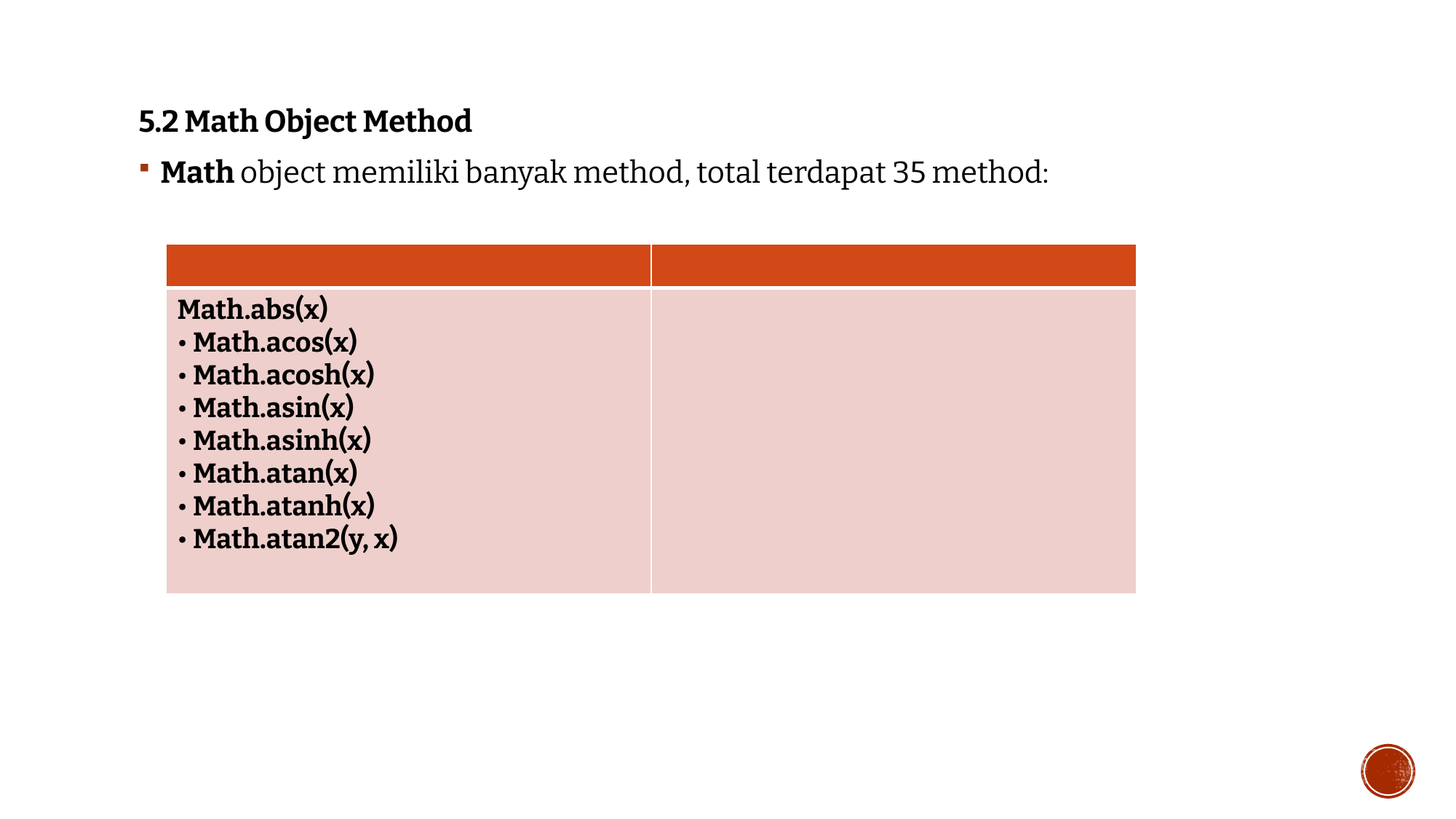

5.2 Math Object Method
Math object memiliki banyak method, total terdapat 35 method:

|  |  |
| --- | --- |
| Math.abs(x) • Math.acos(x) • Math.acosh(x) • Math.asin(x) • Math.asinh(x) • Math.atan(x) • Math.atanh(x) • Math.atan2(y, x) |  |